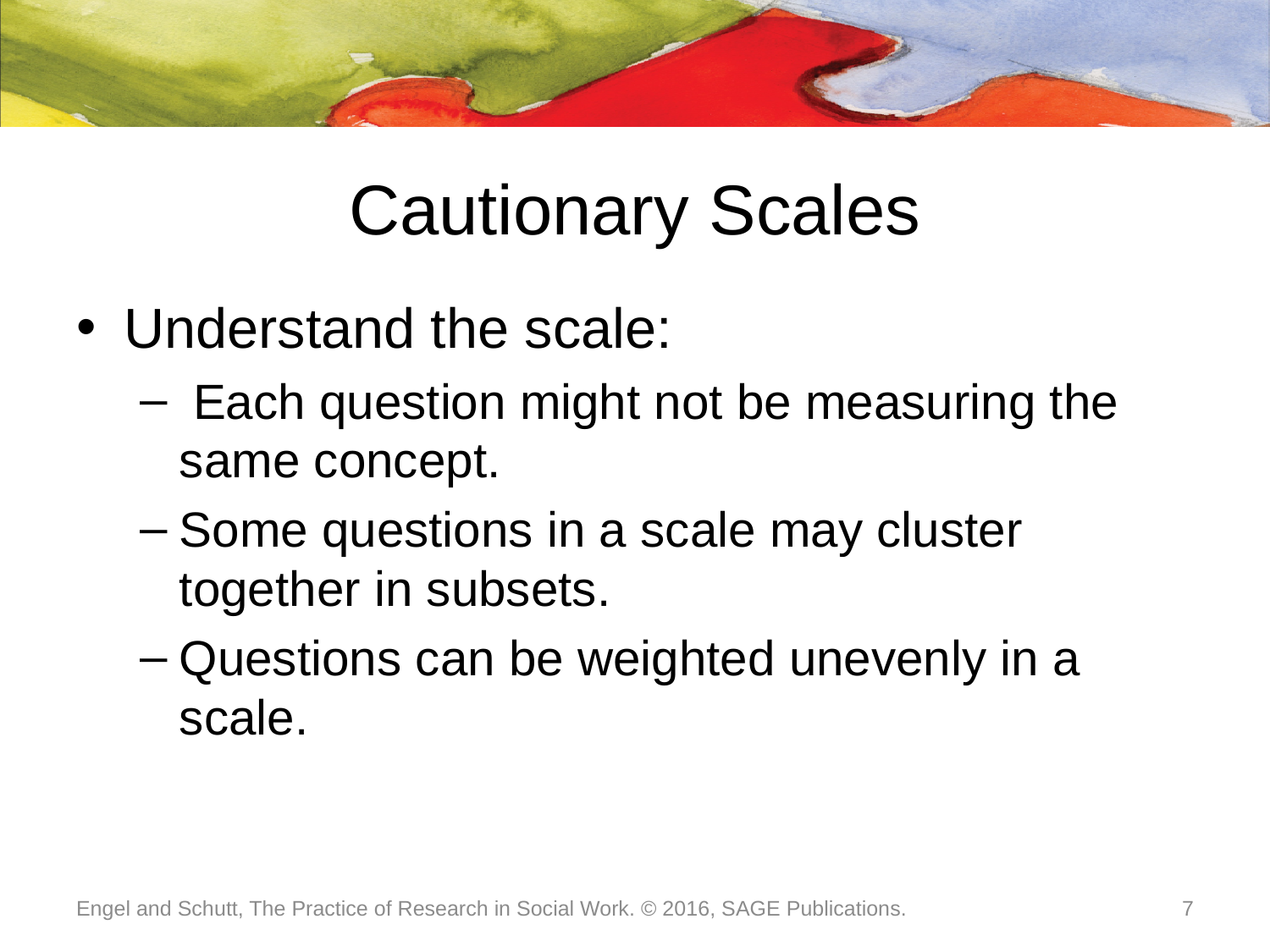

# Cautionary Scales
Understand the scale:
 Each question might not be measuring the same concept.
Some questions in a scale may cluster together in subsets.
Questions can be weighted unevenly in a scale.
Engel and Schutt, The Practice of Research in Social Work. © 2016, SAGE Publications.
7